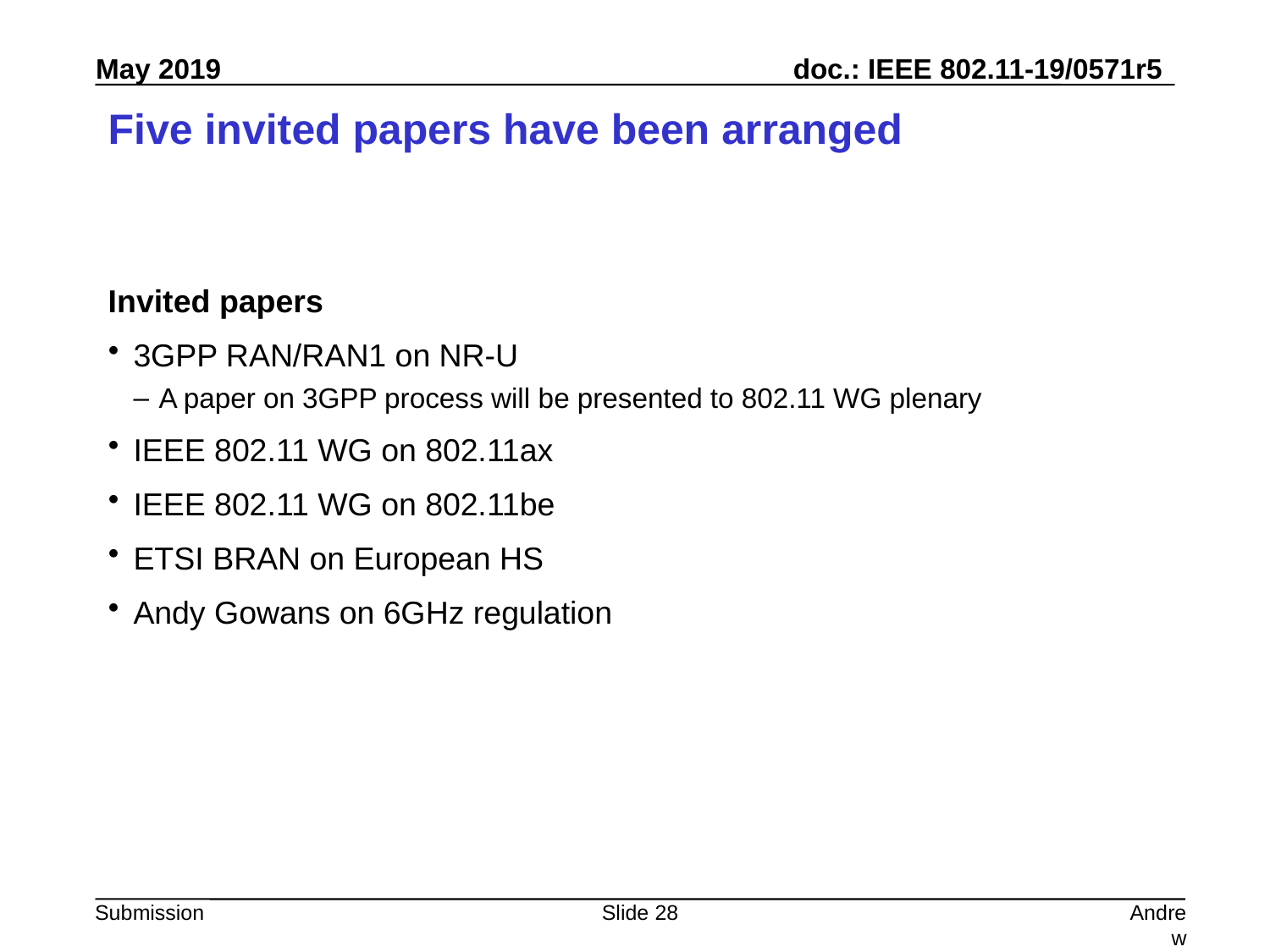

# Five invited papers have been arranged
Invited papers
3GPP RAN/RAN1 on NR-U
A paper on 3GPP process will be presented to 802.11 WG plenary
IEEE 802.11 WG on 802.11ax
IEEE 802.11 WG on 802.11be
ETSI BRAN on European HS
Andy Gowans on 6GHz regulation
Slide 28
Andrew Myles, Cisco